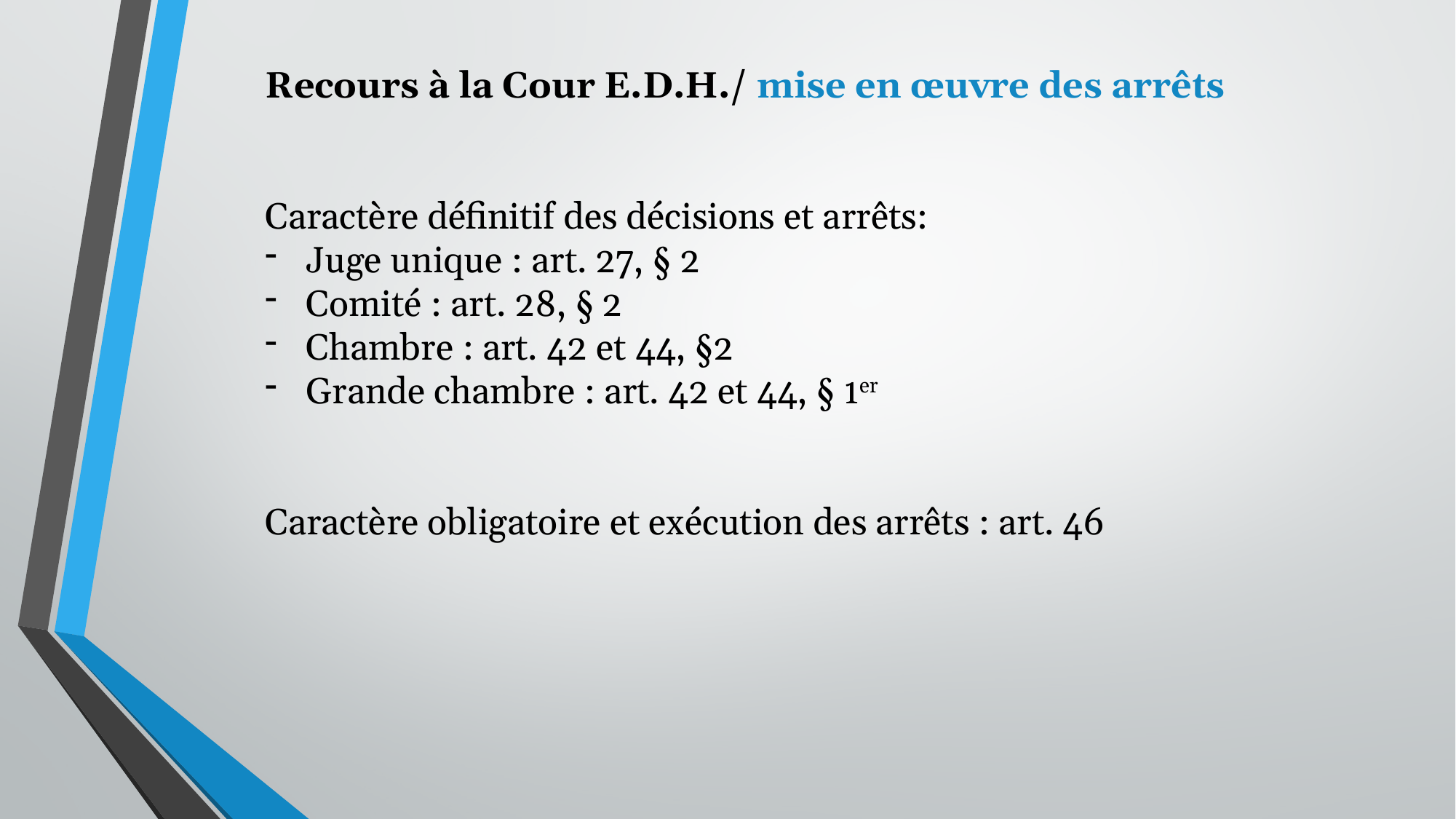

Recours à la Cour E.D.H./ mise en œuvre des arrêts

Caractère définitif des décisions et arrêts:
Juge unique : art. 27, § 2
Comité : art. 28, § 2
Chambre : art. 42 et 44, §2
Grande chambre : art. 42 et 44, § 1er

Caractère obligatoire et exécution des arrêts : art. 46